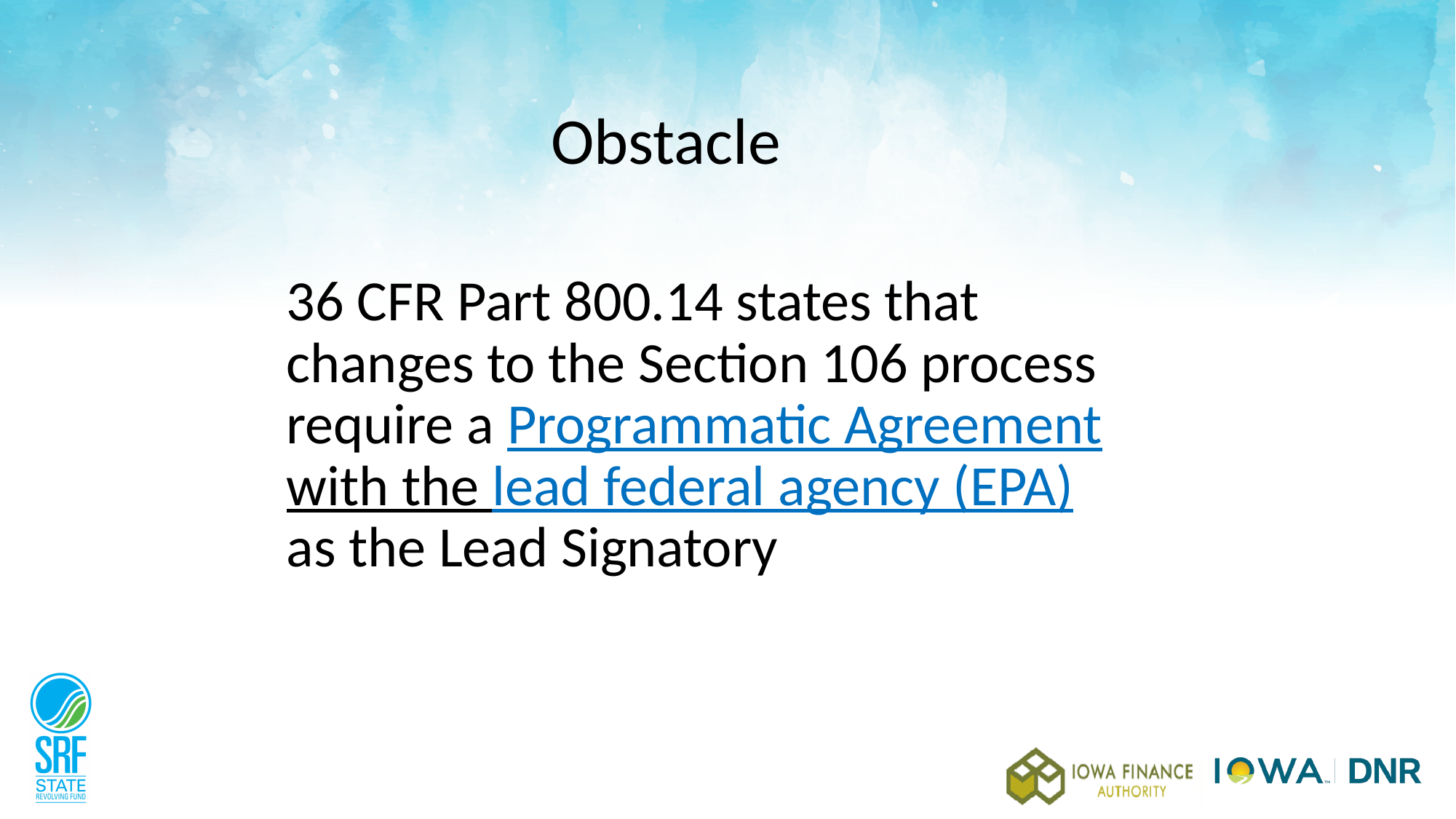

Obstacle
# 36 CFR Part 800.14 states that changes to the Section 106 process require a Programmatic Agreement with the lead federal agency (EPA) as the Lead Signatory